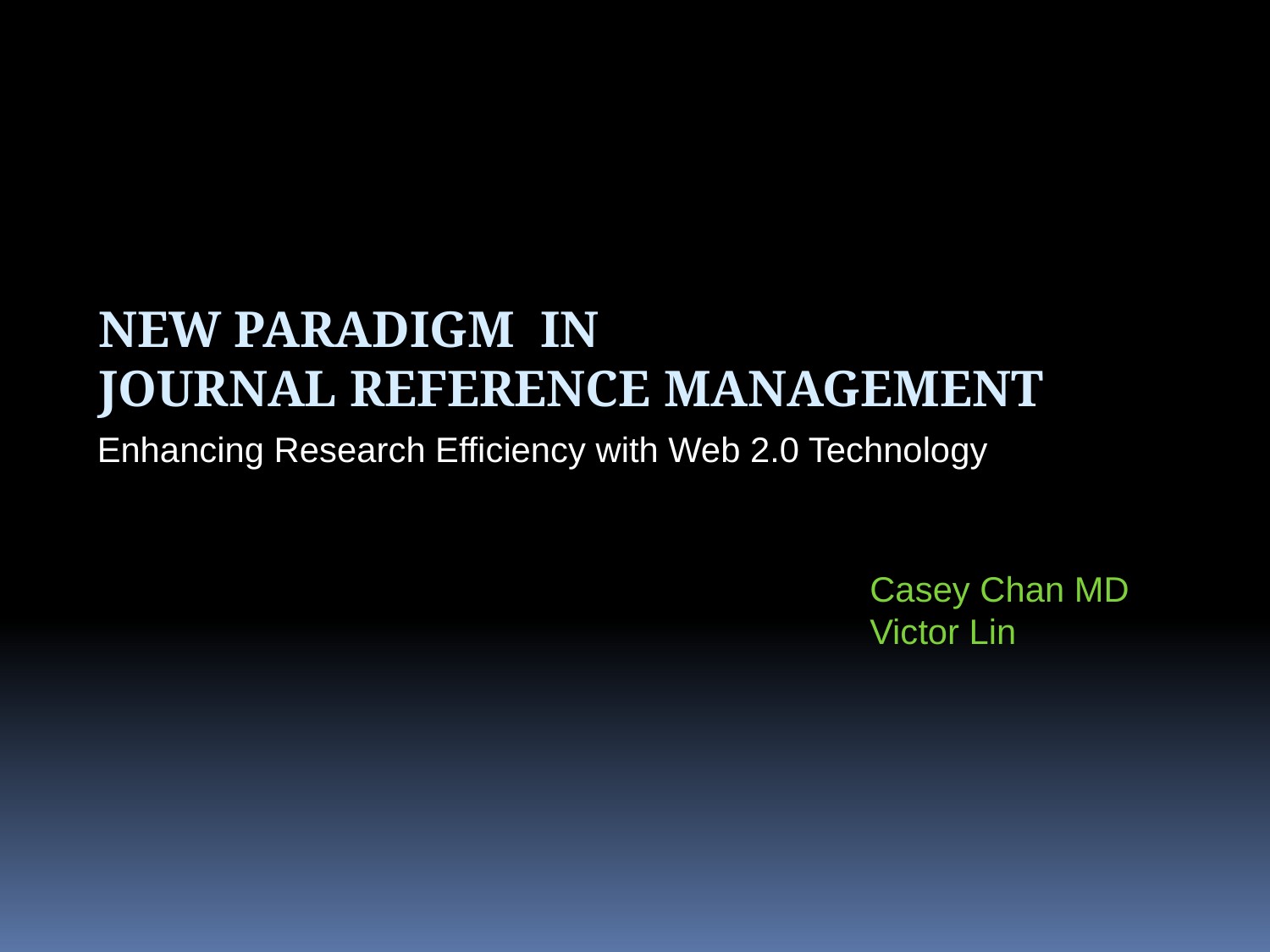

New Paradigm  in
Journal Reference Management
Enhancing Research Efficiency with Web 2.0 Technology
Casey Chan MD
Victor Lin